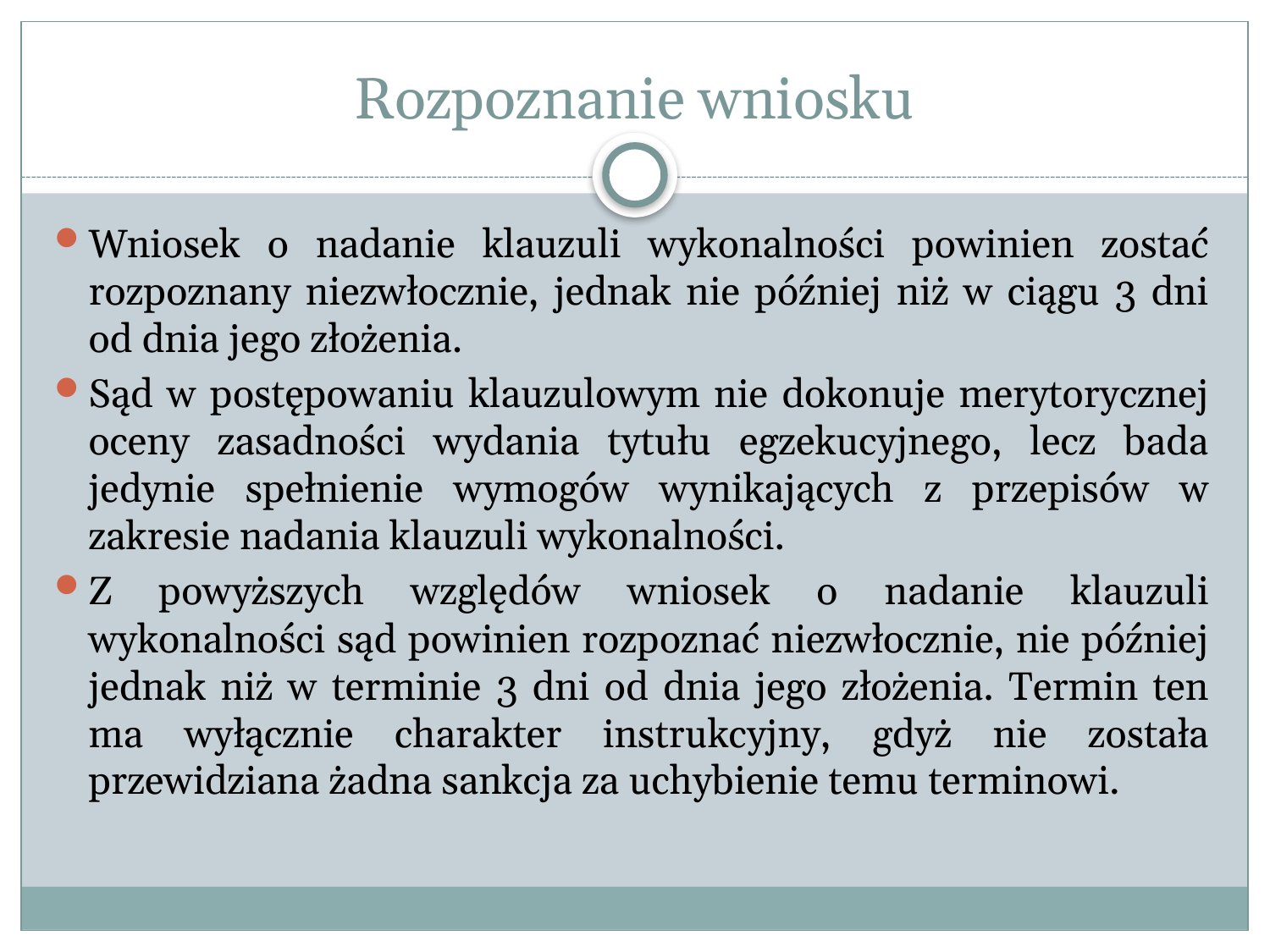

# Rozpoznanie wniosku
Wniosek o nadanie klauzuli wykonalności powinien zostać rozpoznany niezwłocznie, jednak nie później niż w ciągu 3 dni od dnia jego złożenia.
Sąd w postępowaniu klauzulowym nie dokonuje merytorycznej oceny zasadności wydania tytułu egzekucyjnego, lecz bada jedynie spełnienie wymogów wynikających z przepisów w zakresie nadania klauzuli wykonalności.
Z powyższych względów wniosek o nadanie klauzuli wykonalności sąd powinien rozpoznać niezwłocznie, nie później jednak niż w terminie 3 dni od dnia jego złożenia. Termin ten ma wyłącznie charakter instrukcyjny, gdyż nie została przewidziana żadna sankcja za uchybienie temu terminowi.